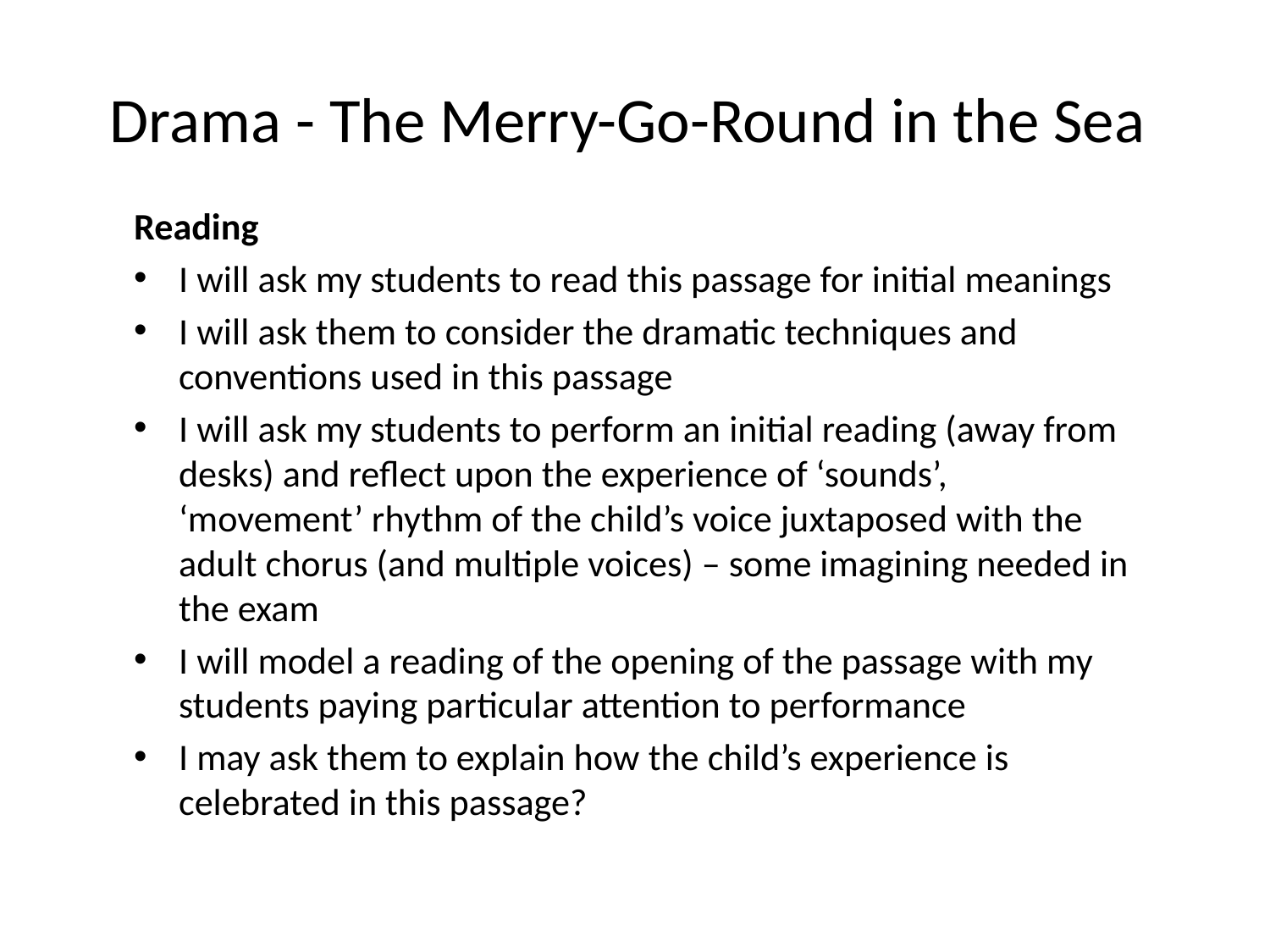

# Drama - The Merry-Go-Round in the Sea
Reading
I will ask my students to read this passage for initial meanings
I will ask them to consider the dramatic techniques and conventions used in this passage
I will ask my students to perform an initial reading (away from desks) and reflect upon the experience of ‘sounds’, ‘movement’ rhythm of the child’s voice juxtaposed with the adult chorus (and multiple voices) – some imagining needed in the exam
I will model a reading of the opening of the passage with my students paying particular attention to performance
I may ask them to explain how the child’s experience is celebrated in this passage?